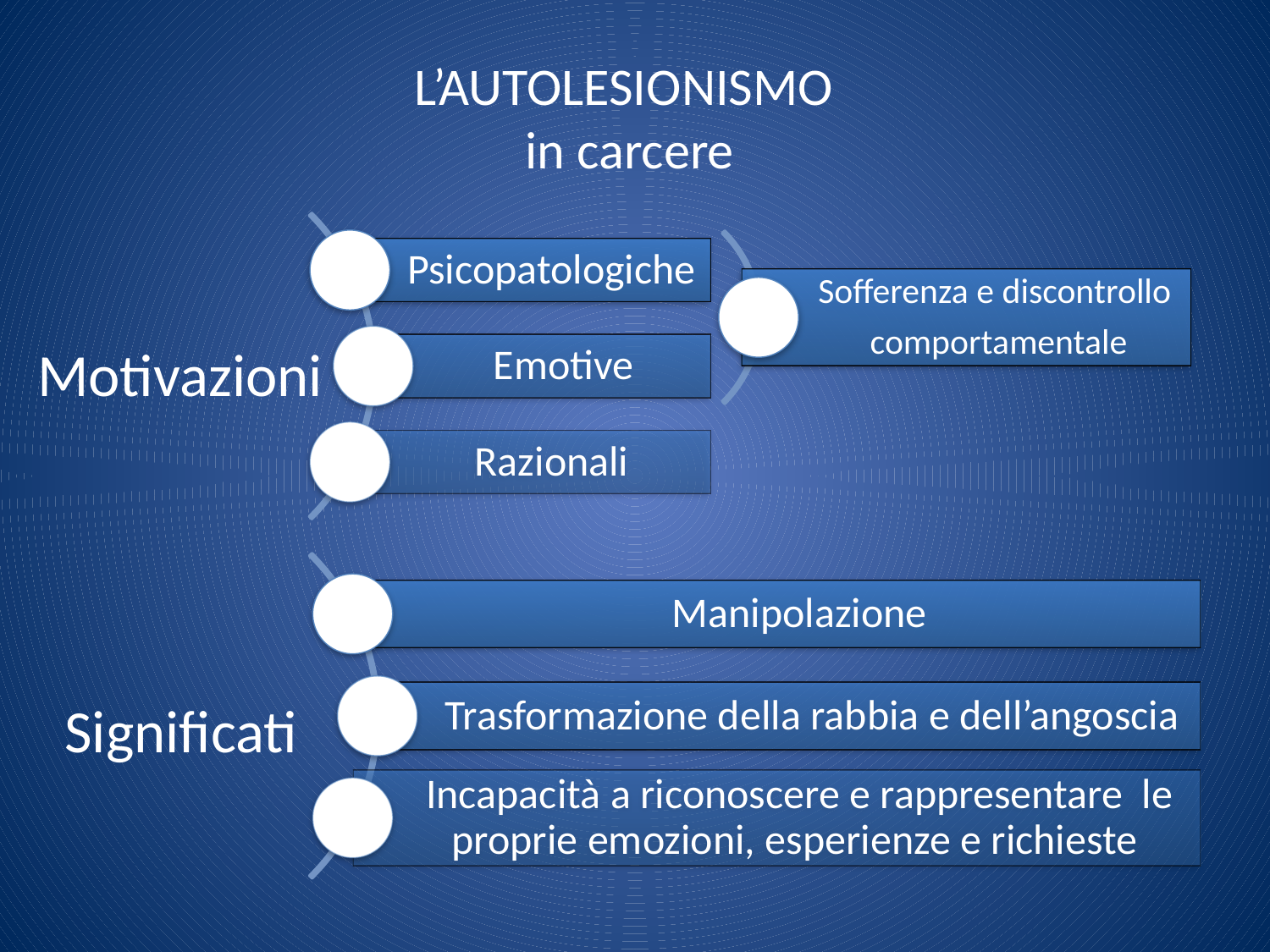

# L’AUTOLESIONISMO in carcere
Psicopatologiche
Emotive
Razionali
Sofferenza e discontrollo
comportamentale

Motivazioni

  Significati

Manipolazione
Trasformazione della rabbia e dell’angoscia
Incapacità a riconoscere e rappresentare  le proprie emozioni, esperienze e richieste